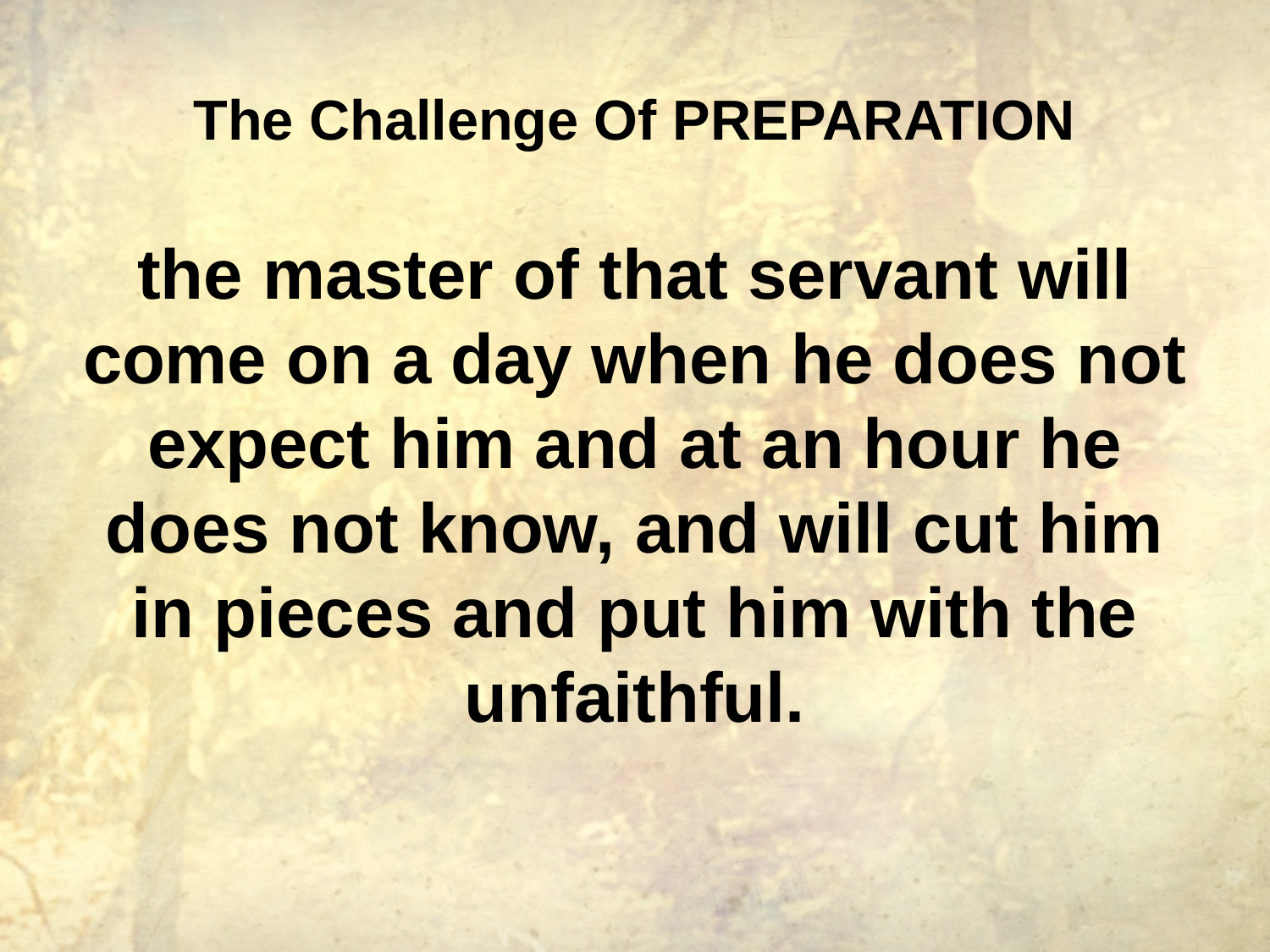

# The Challenge Of PREPARATION
the master of that servant will come on a day when he does not expect him and at an hour he does not know, and will cut him in pieces and put him with the unfaithful.